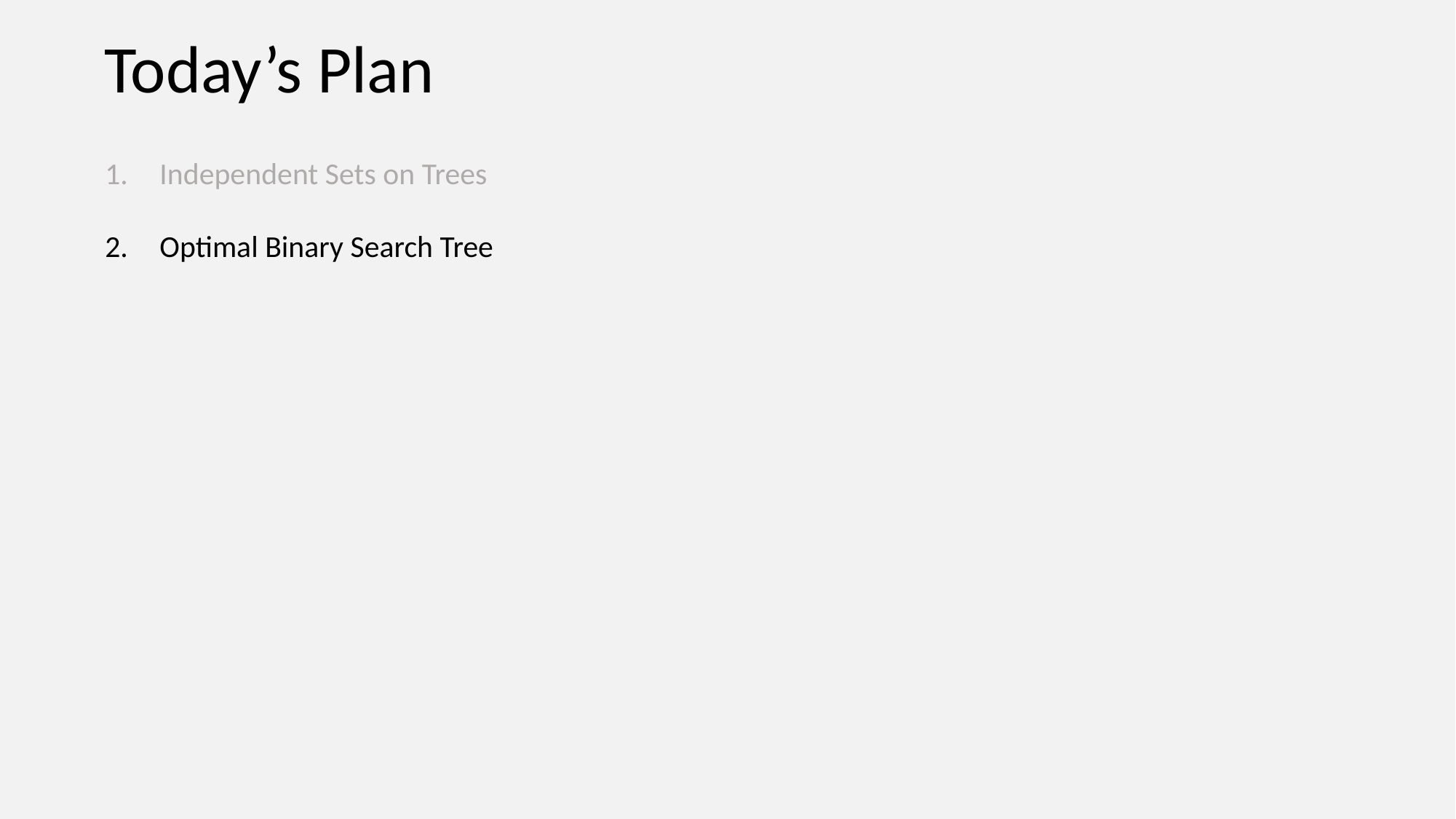

# Today’s Plan
Independent Sets on Trees

Optimal Binary Search Tree